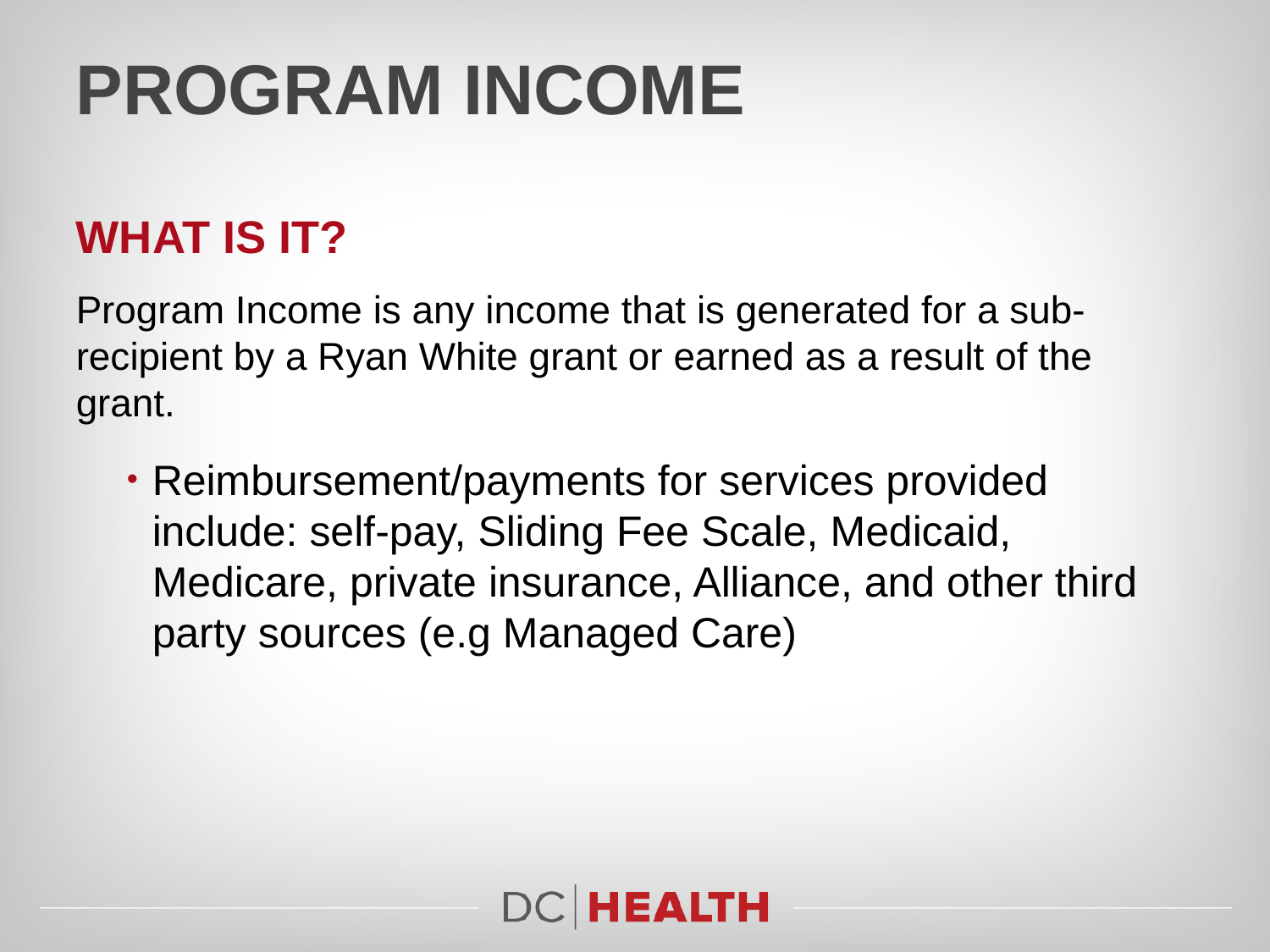

# Program income
What is it?
Program Income is any income that is generated for a sub-recipient by a Ryan White grant or earned as a result of the grant.

Reimbursement/payments for services provided include: self-pay, Sliding Fee Scale, Medicaid, Medicare, private insurance, Alliance, and other third party sources (e.g Managed Care)